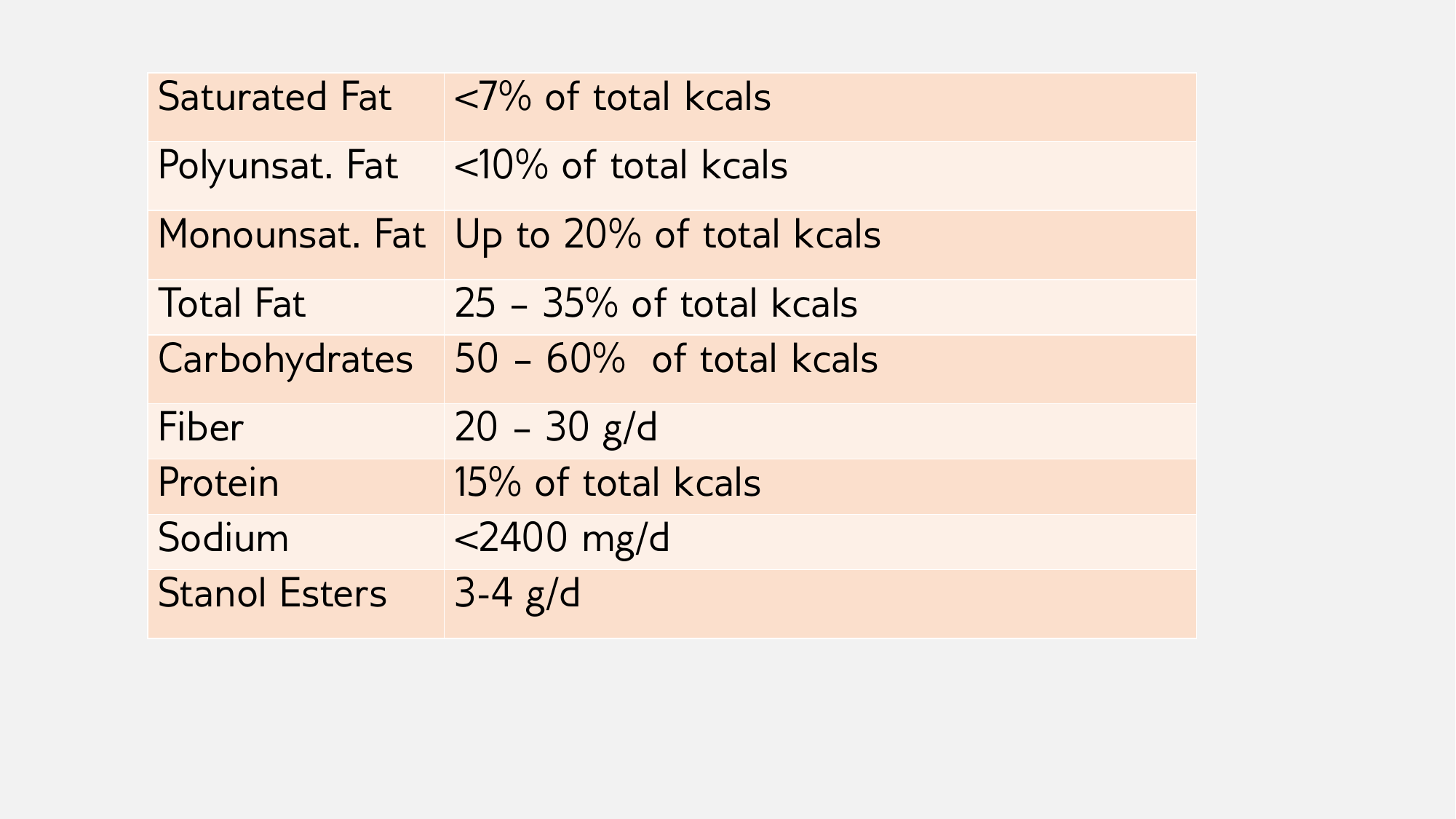

| Saturated Fat | <7% of total kcals |
| --- | --- |
| Polyunsat. Fat | <10% of total kcals |
| Monounsat. Fat | Up to 20% of total kcals |
| Total Fat | 25 – 35% of total kcals |
| Carbohydrates | 50 – 60% of total kcals |
| Fiber | 20 – 30 g/d |
| Protein | 15% of total kcals |
| Sodium | <2400 mg/d |
| Stanol Esters | 3-4 g/d |